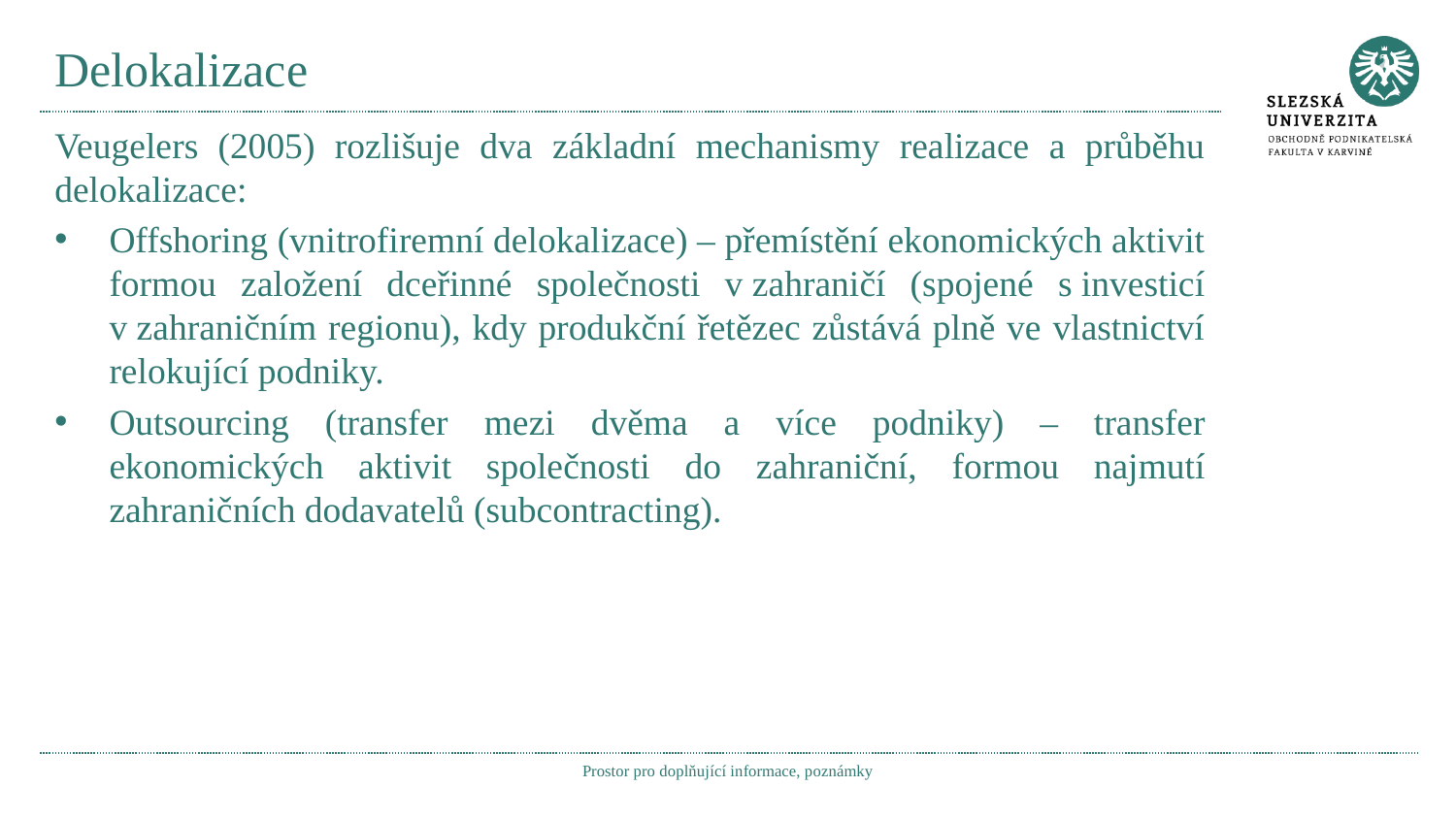

# Delokalizace
Veugelers (2005) rozlišuje dva základní mechanismy realizace a průběhu delokalizace:
Offshoring (vnitrofiremní delokalizace) – přemístění ekonomických aktivit formou založení dceřinné společnosti v zahraničí (spojené s investicí v zahraničním regionu), kdy produkční řetězec zůstává plně ve vlastnictví relokující podniky.
Outsourcing (transfer mezi dvěma a více podniky) – transfer ekonomických aktivit společnosti do zahraniční, formou najmutí zahraničních dodavatelů (subcontracting).

Prostor pro doplňující informace, poznámky